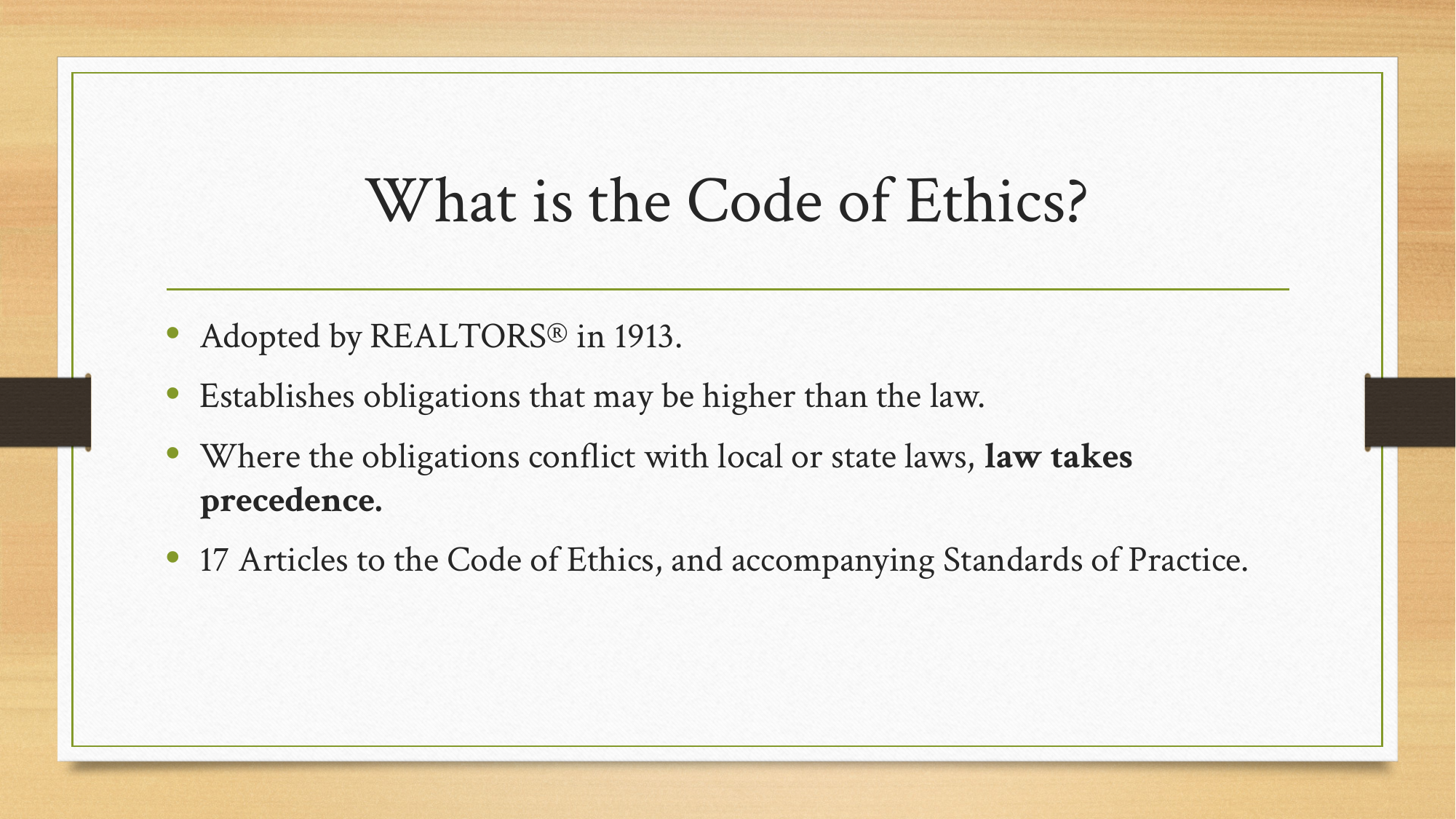

# What is the Code of Ethics?
Adopted by REALTORS® in 1913.
Establishes obligations that may be higher than the law.
Where the obligations conflict with local or state laws, law takes precedence.
17 Articles to the Code of Ethics, and accompanying Standards of Practice.